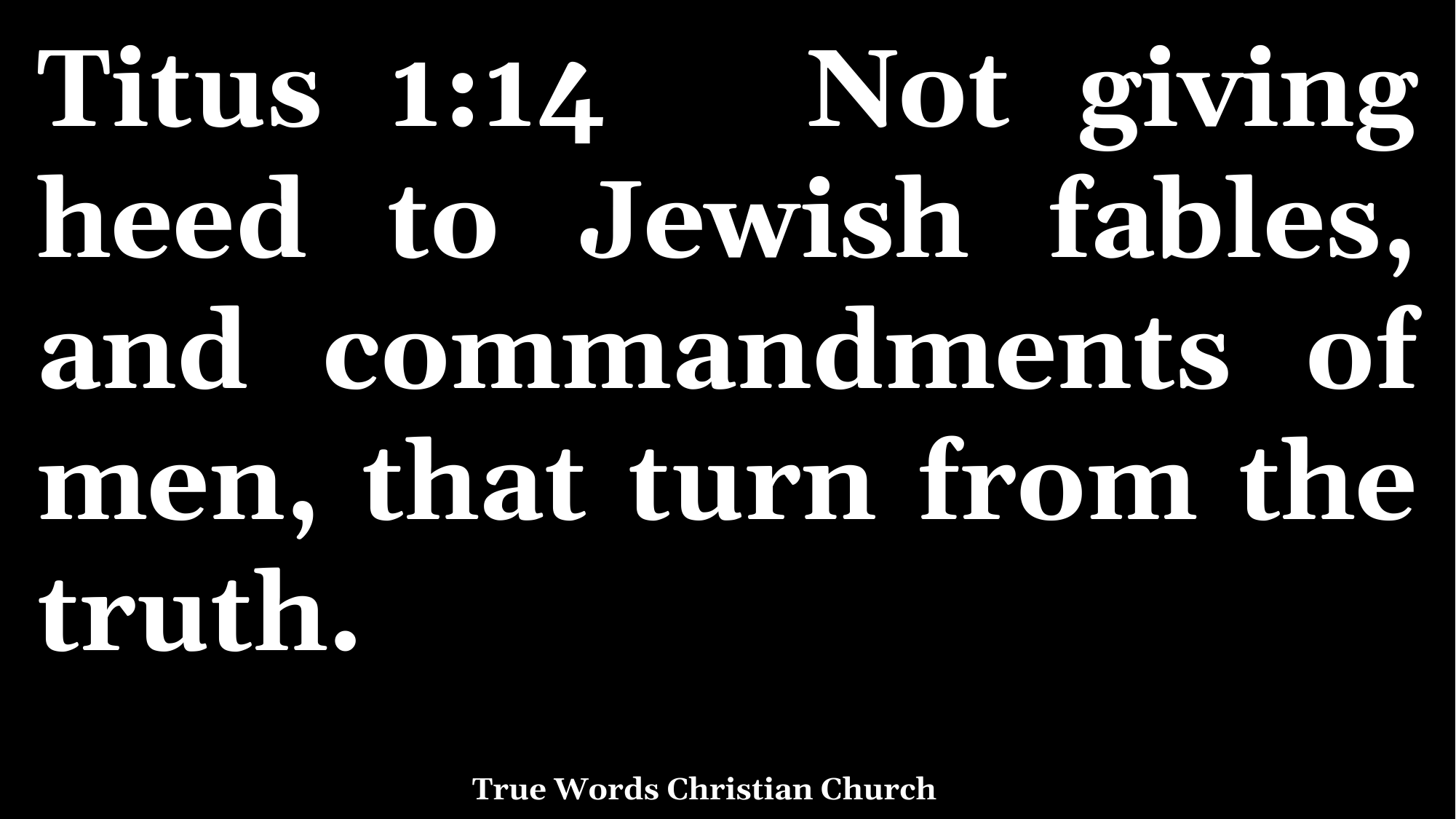

Titus 1:14   Not giving heed to Jewish fables, and commandments of men, that turn from the truth.
True Words Christian Church